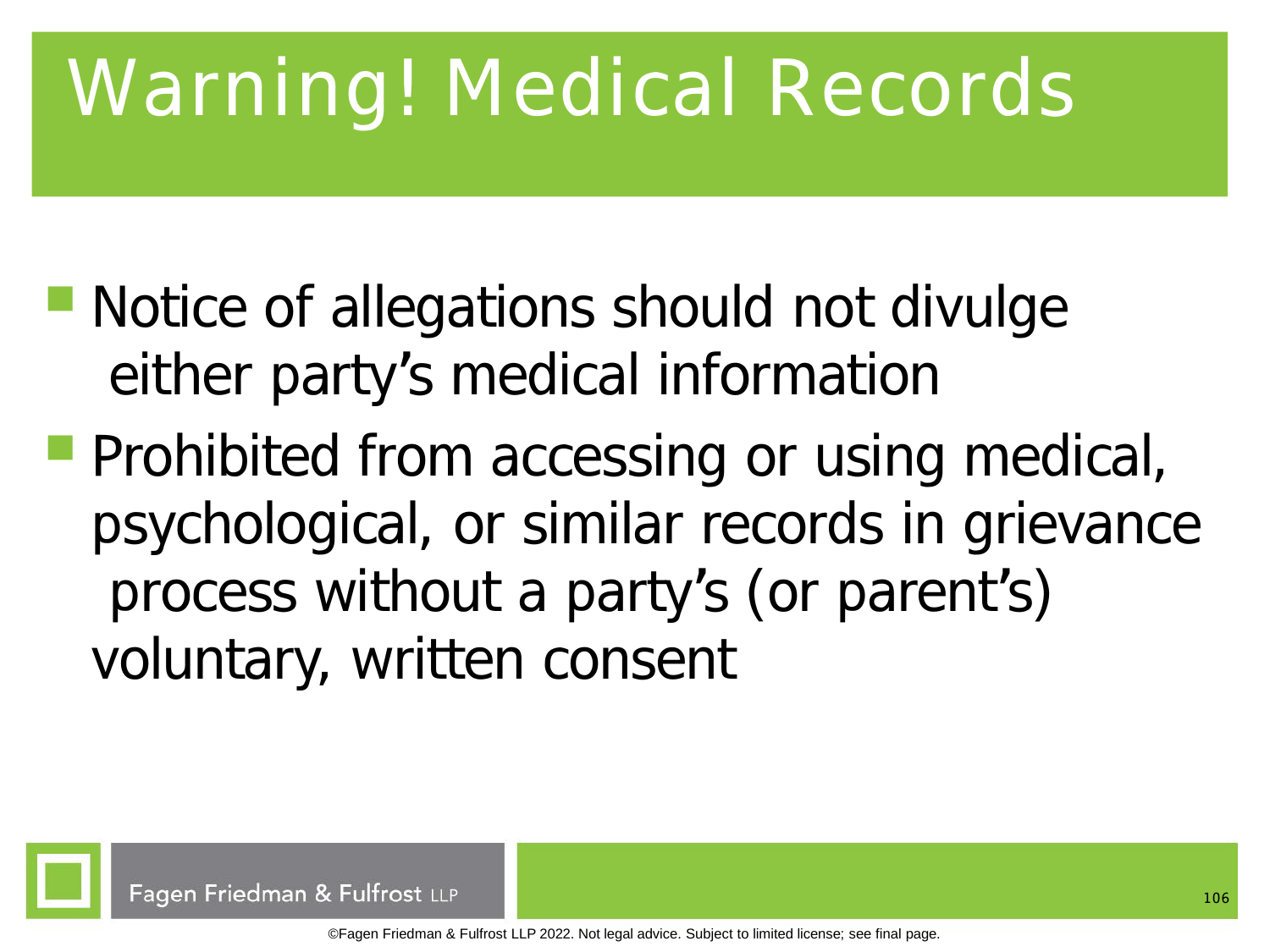

# Warning! Medical Records
Notice of allegations should not divulge  either party’s medical information
Prohibited from accessing or using medical,  psychological, or similar records in grievance  process without a party’s (or parent’s)  voluntary, written consent
106
©Fagen Friedman & Fulfrost LLP 2022. Not legal advice. Subject to limited license; see final page.